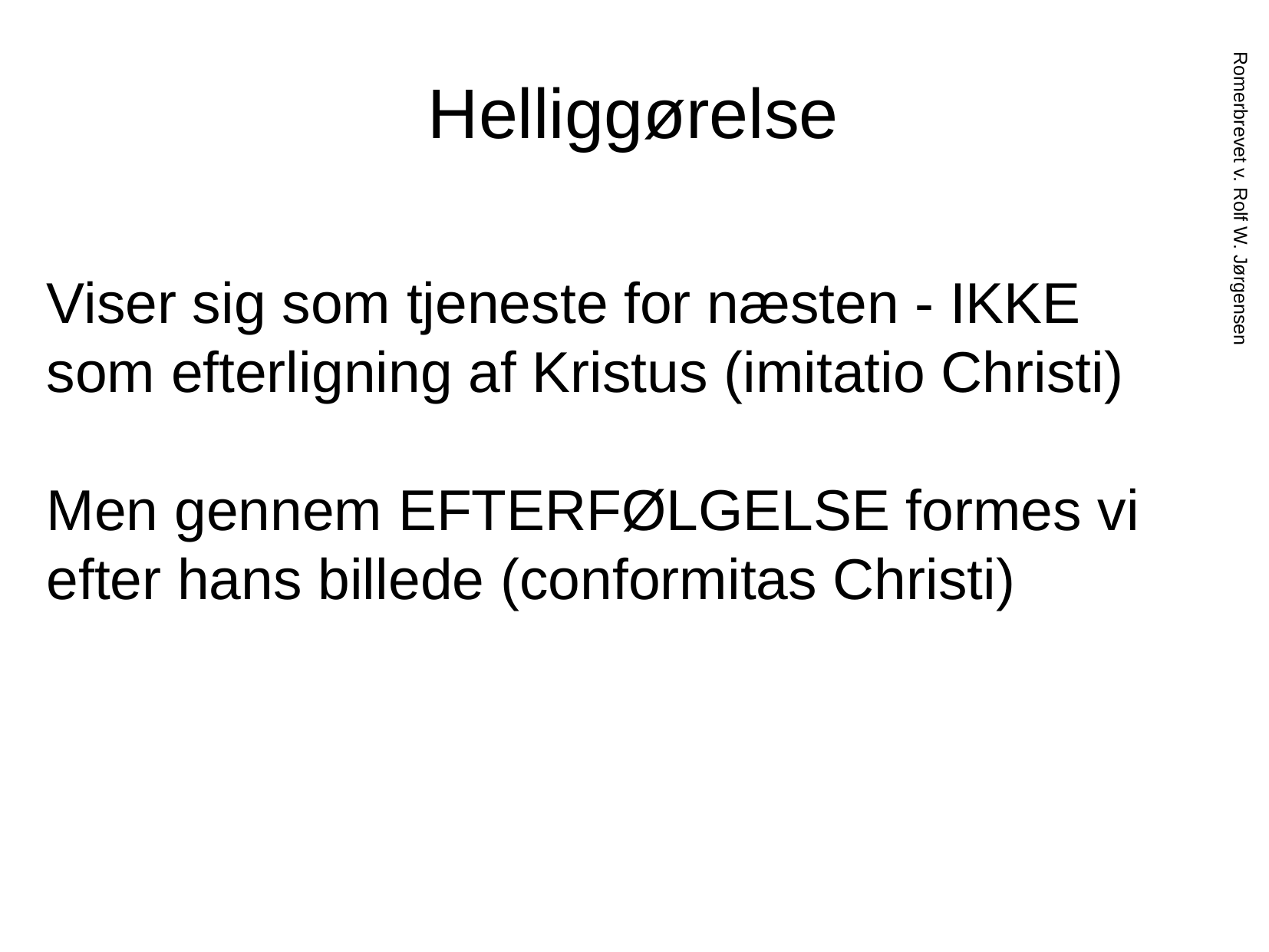

# Helliggørelse
Viser sig som tjeneste for næsten - IKKE som efterligning af Kristus (imitatio Christi)

Men gennem EFTERFØLGELSE formes vi efter hans billede (conformitas Christi)